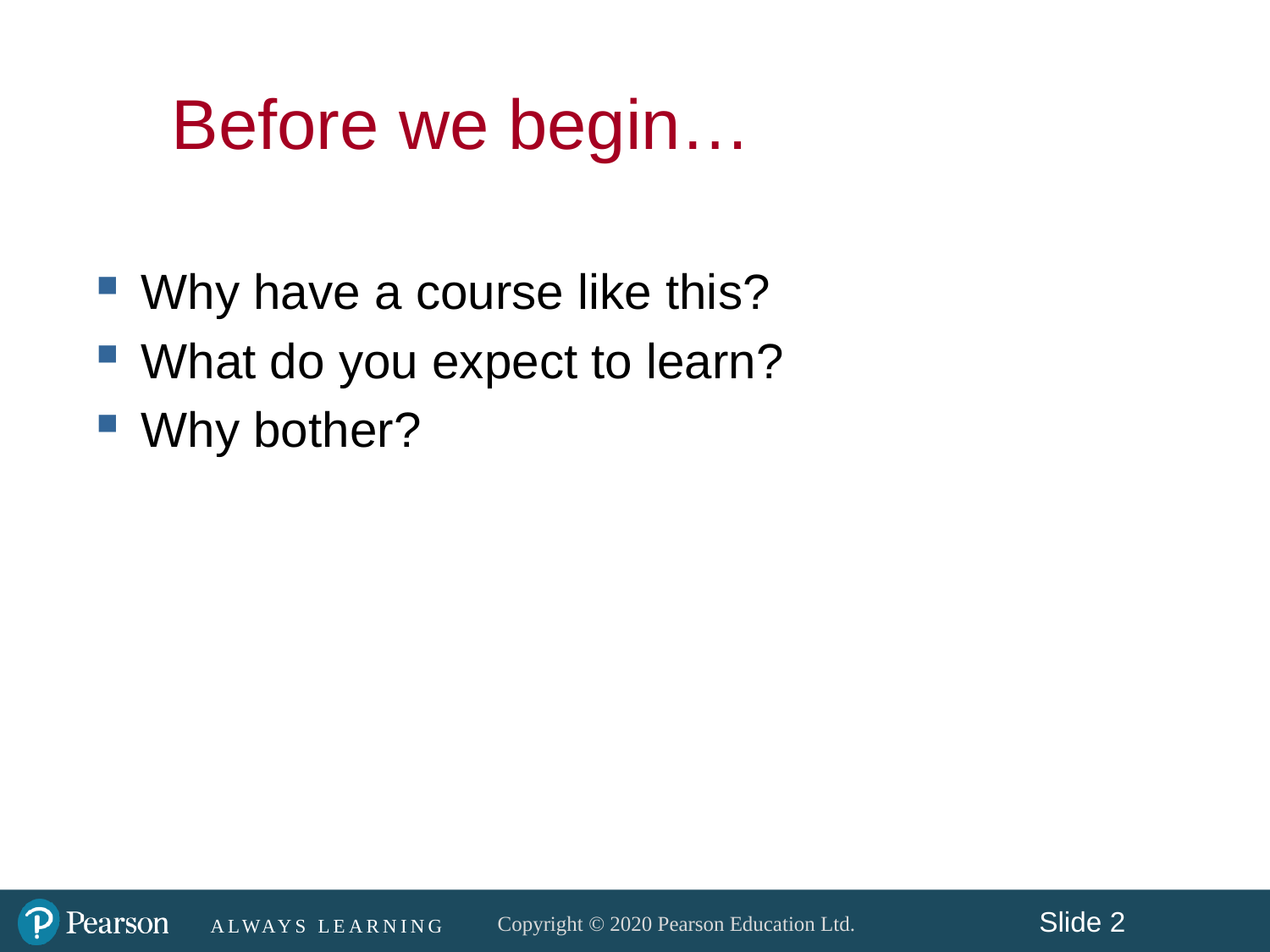

# Before we begin…
Why have a course like this?
What do you expect to learn?
Why bother?